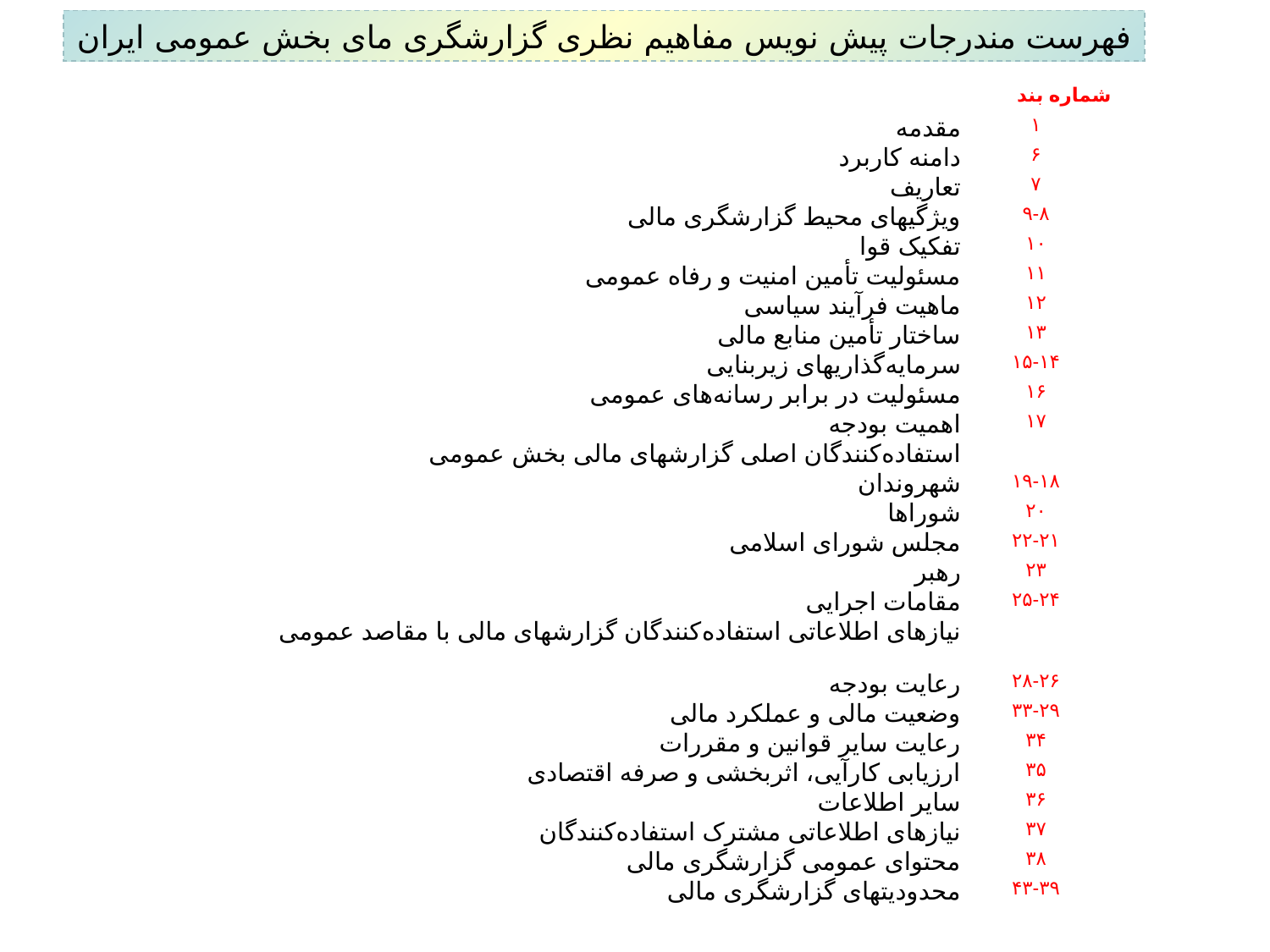

فهرست مندرجات پیش نویس مفاهیم نظری گزارشگری مای بخش عمومی ایران
|  | شماره بند |
| --- | --- |
| مقدمه | ۱ |
| دامنه کاربرد | ۶ |
| تعاریف | ۷ |
| ویژگیهای محیط گزارشگری مالی | ۹-۸ |
| تفکیک قوا | ۱۰ |
| مسئولیت تأمین امنیت و رفاه عمومی | ۱۱ |
| ماهیت فرآیند سیاسی | ۱۲ |
| ساختار تأمین منابع مالی | ۱۳ |
| سرمایه‌گذاریهای زیربنایی | ۱۵-۱۴ |
| مسئولیت در برابر رسانه‌های عمومی | ۱۶ |
| اهمیت بودجه | ۱۷ |
| استفاده‌کنندگان اصلی گزارشهای مالی بخش عمومی |  |
| شهروندان | ۱۹-۱۸ |
| شوراها | ۲۰ |
| مجلس شورای اسلامی | ۲۲-۲۱ |
| رهبر | ۲۳ |
| مقامات اجرایی | ۲۵-۲۴ |
| نیازهای اطلاعاتی استفاده‌کنندگان گزارشهای مالی با مقاصد عمومی |  |
| رعایت بودجه | ۲۸-۲۶ |
| وضعیت مالی و عملکرد مالی | ۳۳-۲۹ |
| رعایت سایر قوانین و مقررات | ۳۴ |
| ارزیابی کارآیی، اثربخشی و صرفه اقتصادی | ۳۵ |
| سایر اطلاعات | ۳۶ |
| نیازهای اطلاعاتی مشترک استفاده‌کنندگان | ۳۷ |
| محتوای عمومی گزارشگری مالی | ۳۸ |
| محدودیتهای گزارشگری مالی | ۴۳-۳۹ |